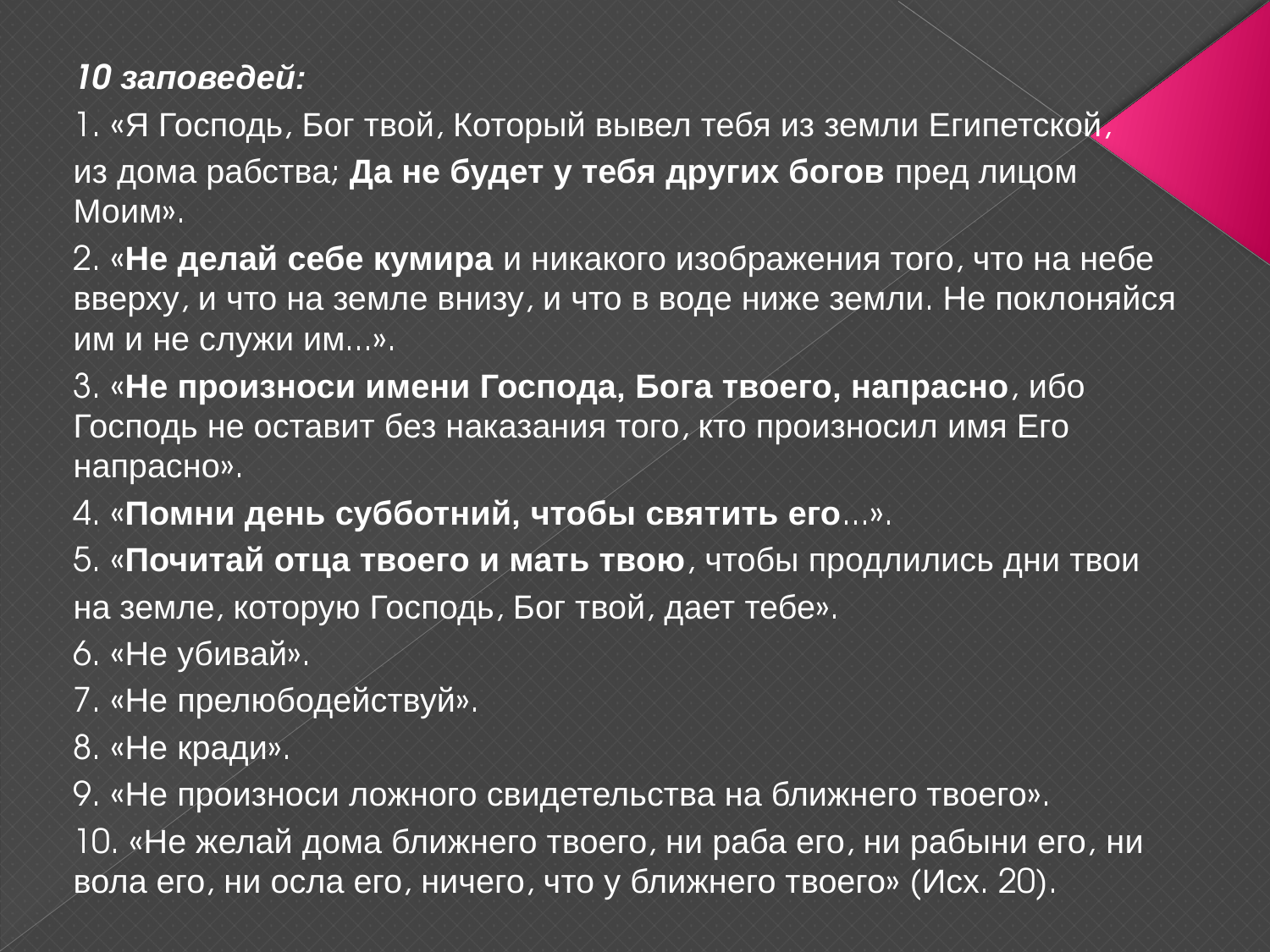

10 заповедей:
1. «Я Господь, Бог твой, Который вывел тебя из земли Египетской,
из дома рабства; Да не будет у тебя других богов пред лицом Моим».
2. «Не делай себе кумира и никакого изображения того, что на небе вверху, и что на земле внизу, и что в воде ниже земли. Не поклоняйся им и не служи им...».
3. «Не произноси имени Господа, Бога твоего, напрасно, ибо Господь не оставит без наказания того, кто произносил имя Его напрасно».
4. «Помни день субботний, чтобы святить его...».
5. «Почитай отца твоего и мать твою, чтобы продлились дни твои
на земле, которую Господь, Бог твой, дает тебе».
6. «Не убивай».
7. «Не прелюбодействуй».
8. «Не кради».
9. «Не произноси ложного свидетельства на ближнего твоего».
10. «Не желай дома ближнего твоего, ни раба его, ни рабыни его, ни вола его, ни осла его, ничего, что у ближнего твоего» (Исх. 20).